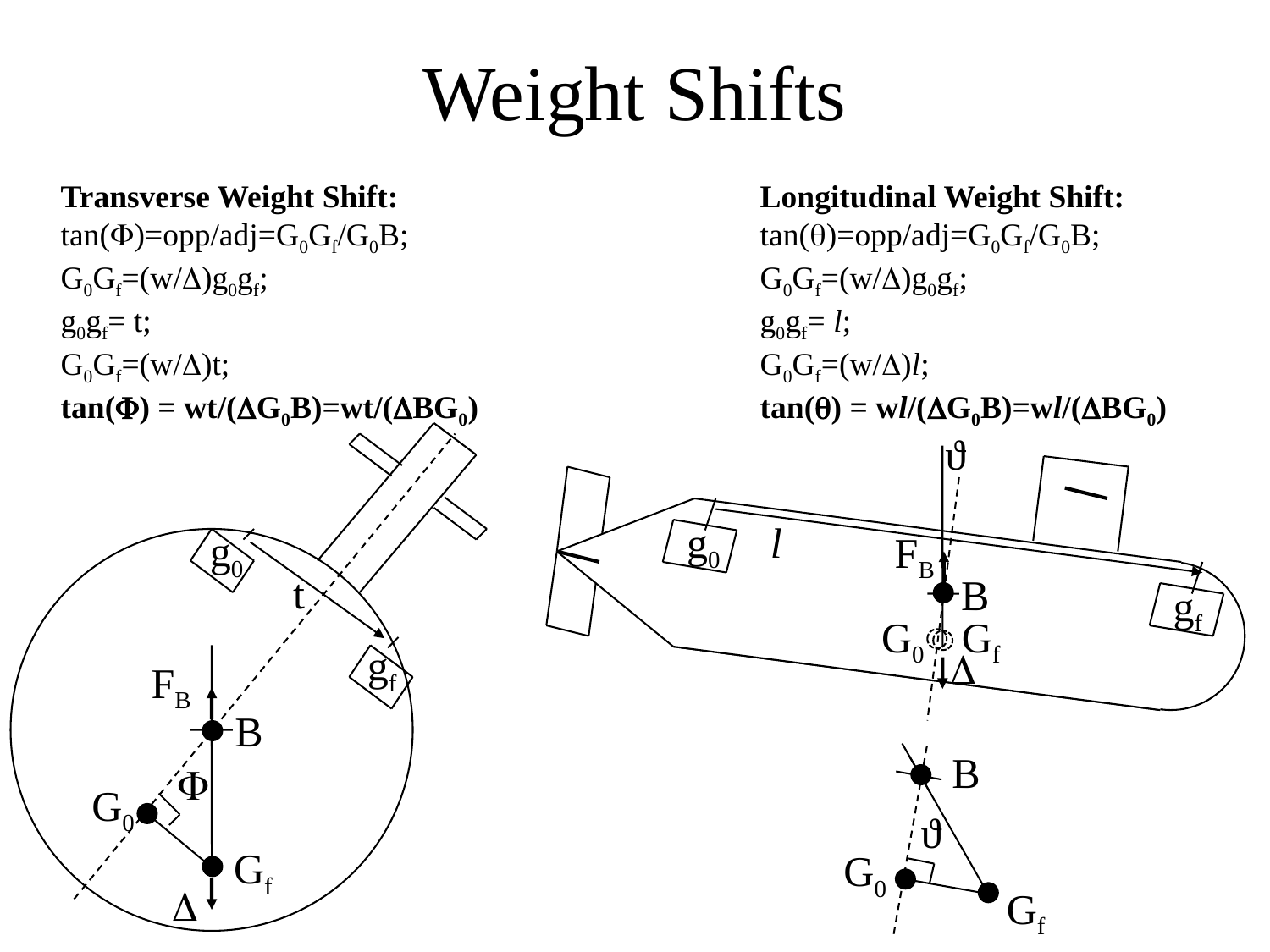

# Weight Shifts
Transverse Weight Shift:
tan(Φ)=opp/adj=G0Gf/G0B;
G0Gf=(w/Δ)g0gf;
g0gf= t;
G0Gf=(w/Δ)t;
tan(Φ) = wt/(ΔG0B)=wt/(ΔBG0)

Longitudinal Weight Shift:
tan(θ)=opp/adj=G0Gf/G0B;
G0Gf=(w/Δ)g0gf;
g0gf= l;
G0Gf=(w/Δ)l;
tan(θ) = wl/(ΔG0B)=wl/(ΔBG0)

ϑ

g0
l
g0

FB

t

B

gf

G0
Gf

gf
Δ

FB

B

B
Φ

G0

ϑ

Gf
G0

Δ
Gf